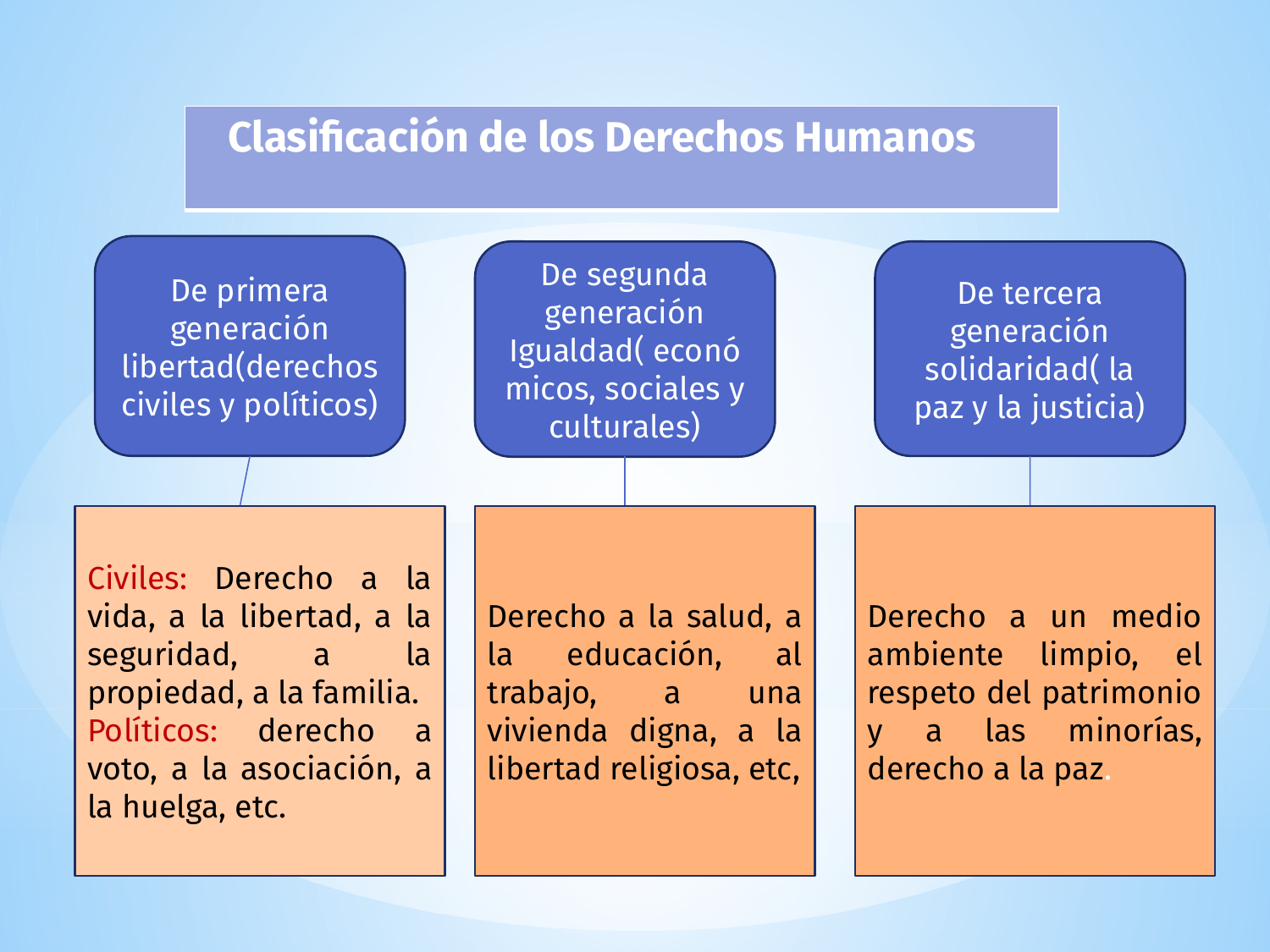

| Clasificación de los Derechos Humanos |
| --- |
De primera generación libertad(derechos civiles y políticos)
De segunda generación Igualdad( económicos, sociales y culturales)
De tercera generación solidaridad( la paz y la justicia)
Civiles: Derecho a la vida, a la libertad, a la seguridad, a la propiedad, a la familia.
Políticos: derecho a voto, a la asociación, a la huelga, etc.
Derecho a la salud, a la educación, al trabajo, a una vivienda digna, a la libertad religiosa, etc,
Derecho a un medio ambiente limpio, el respeto del patrimonio y a las minorías, derecho a la paz.